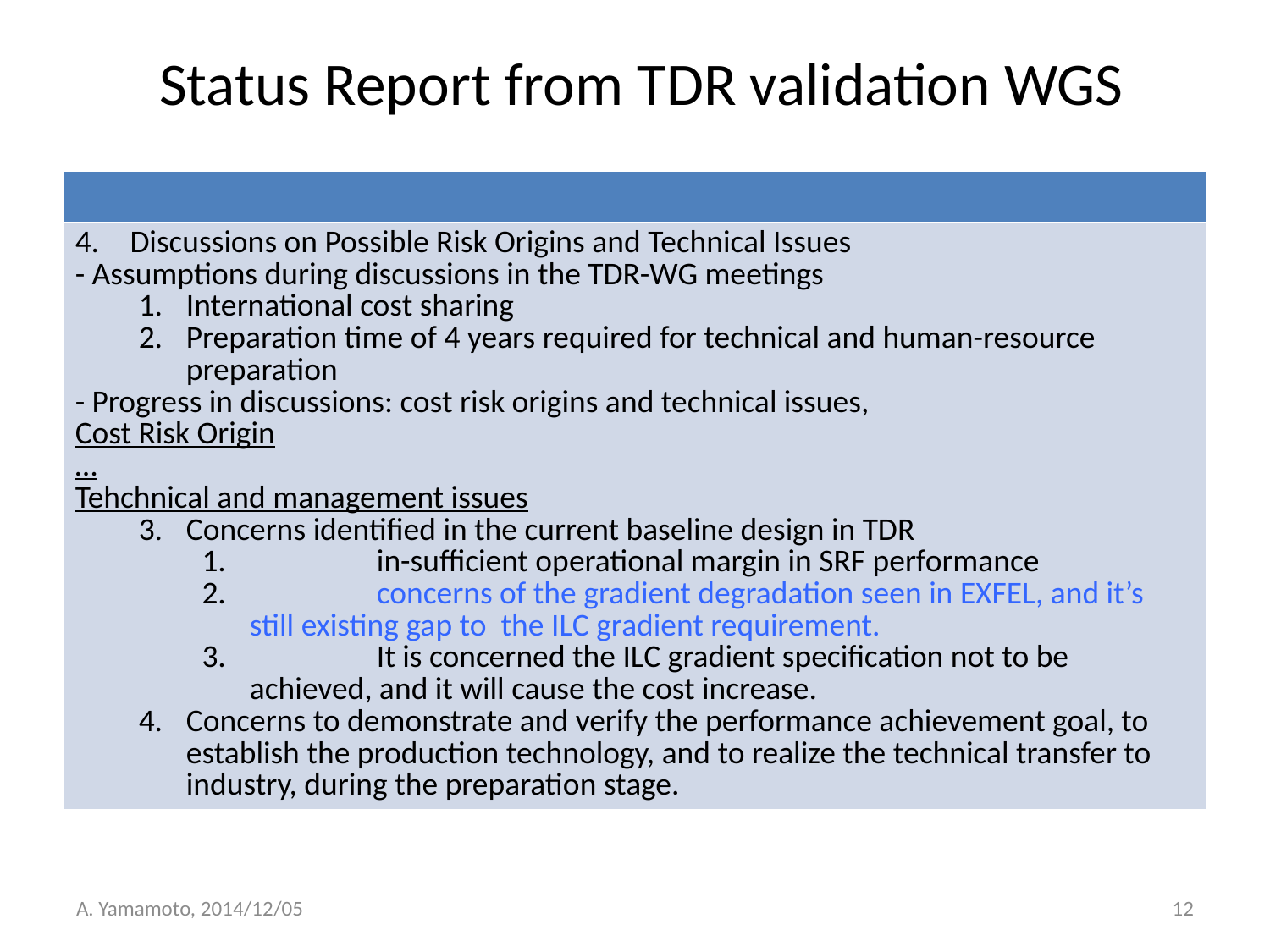

# Status Report from TDR validation WGS
|  |
| --- |
| Discussions on Possible Risk Origins and Technical Issues - Assumptions during discussions in the TDR-WG meetings International cost sharing Preparation time of 4 years required for technical and human-resource preparation - Progress in discussions: cost risk origins and technical issues, Cost Risk Origin … Tehchnical and management issues Concerns identified in the current baseline design in TDR in-sufficient operational margin in SRF performance concerns of the gradient degradation seen in EXFEL, and it’s still existing gap to the ILC gradient requirement. It is concerned the ILC gradient specification not to be achieved, and it will cause the cost increase. Concerns to demonstrate and verify the performance achievement goal, to establish the production technology, and to realize the technical transfer to industry, during the preparation stage. |
A. Yamamoto, 2014/12/05
12